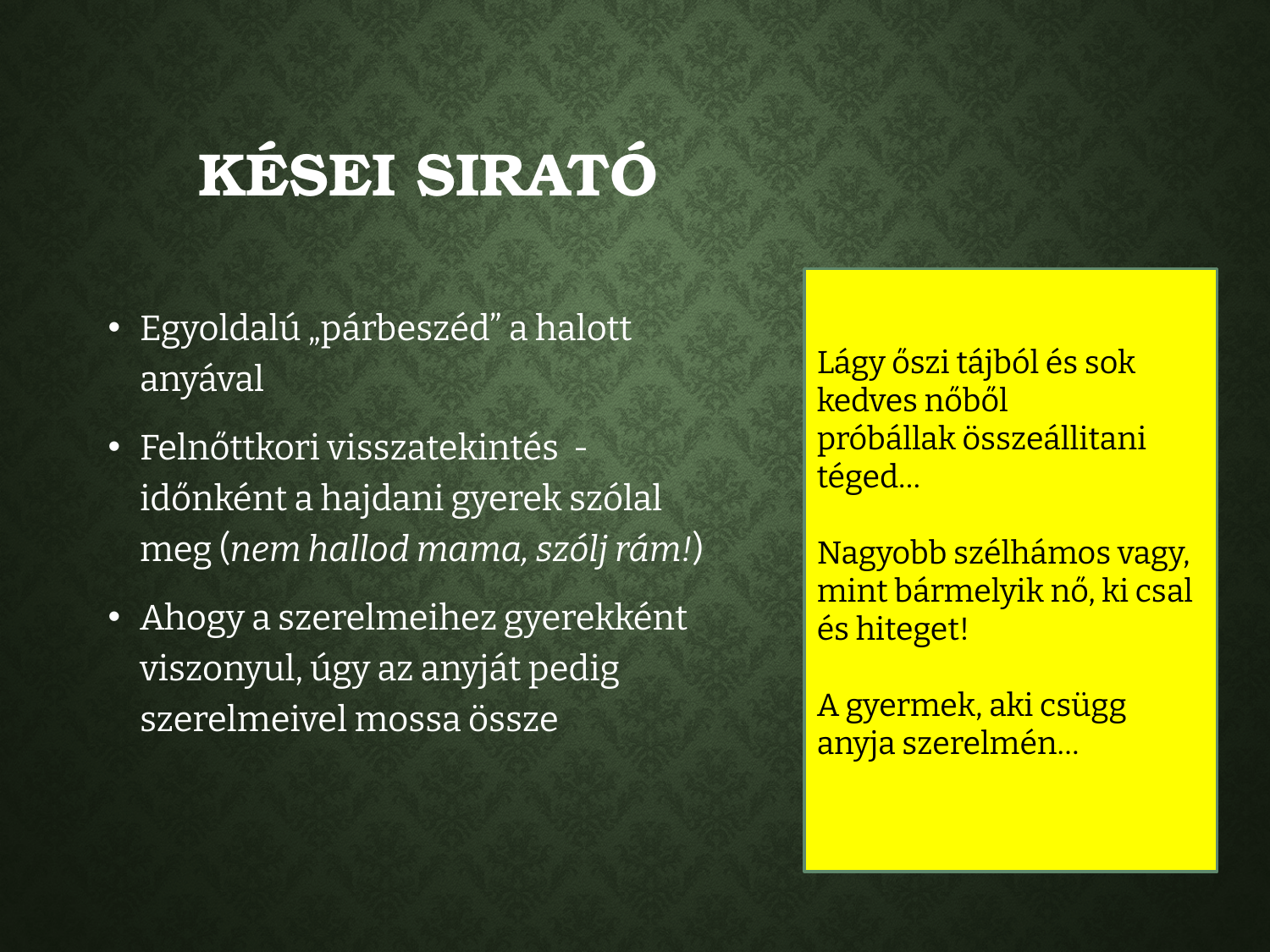

# Kései sirató
Lágy őszi tájból és sok kedves nőből
próbállak összeállitani téged…
Nagyobb szélhámos vagy, mint bármelyik nő, ki csal és hiteget!
A gyermek, aki csügg anyja szerelmén…
Egyoldalú „párbeszéd” a halott anyával
Felnőttkori visszatekintés  - időnként a hajdani gyerek szólal meg (nem hallod mama, szólj rám!)
Ahogy a szerelmeihez gyerekként viszonyul, úgy az anyját pedig szerelmeivel mossa össze